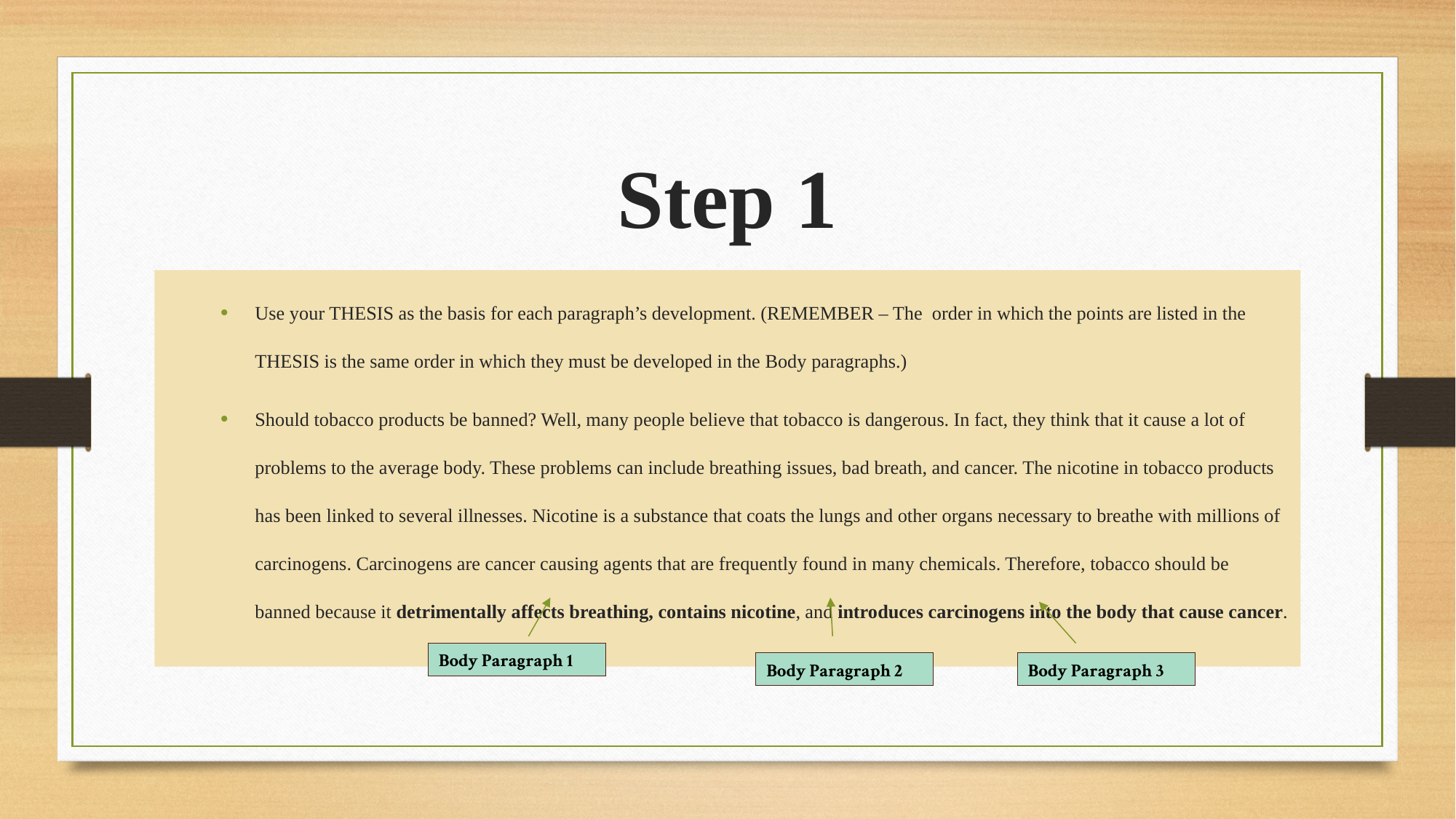

# Step 1
Use your THESIS as the basis for each paragraph’s development. (REMEMBER – The  order in which the points are listed in the THESIS is the same order in which they must be developed in the Body paragraphs.)
Should tobacco products be banned? Well, many people believe that tobacco is dangerous. In fact, they think that it cause a lot of problems to the average body. These problems can include breathing issues, bad breath, and cancer. The nicotine in tobacco products has been linked to several illnesses. Nicotine is a substance that coats the lungs and other organs necessary to breathe with millions of carcinogens. Carcinogens are cancer causing agents that are frequently found in many chemicals. Therefore, tobacco should be banned because it detrimentally affects breathing, contains nicotine, and introduces carcinogens into the body that cause cancer.
Body Paragraph 1
Body Paragraph 3
Body Paragraph 2